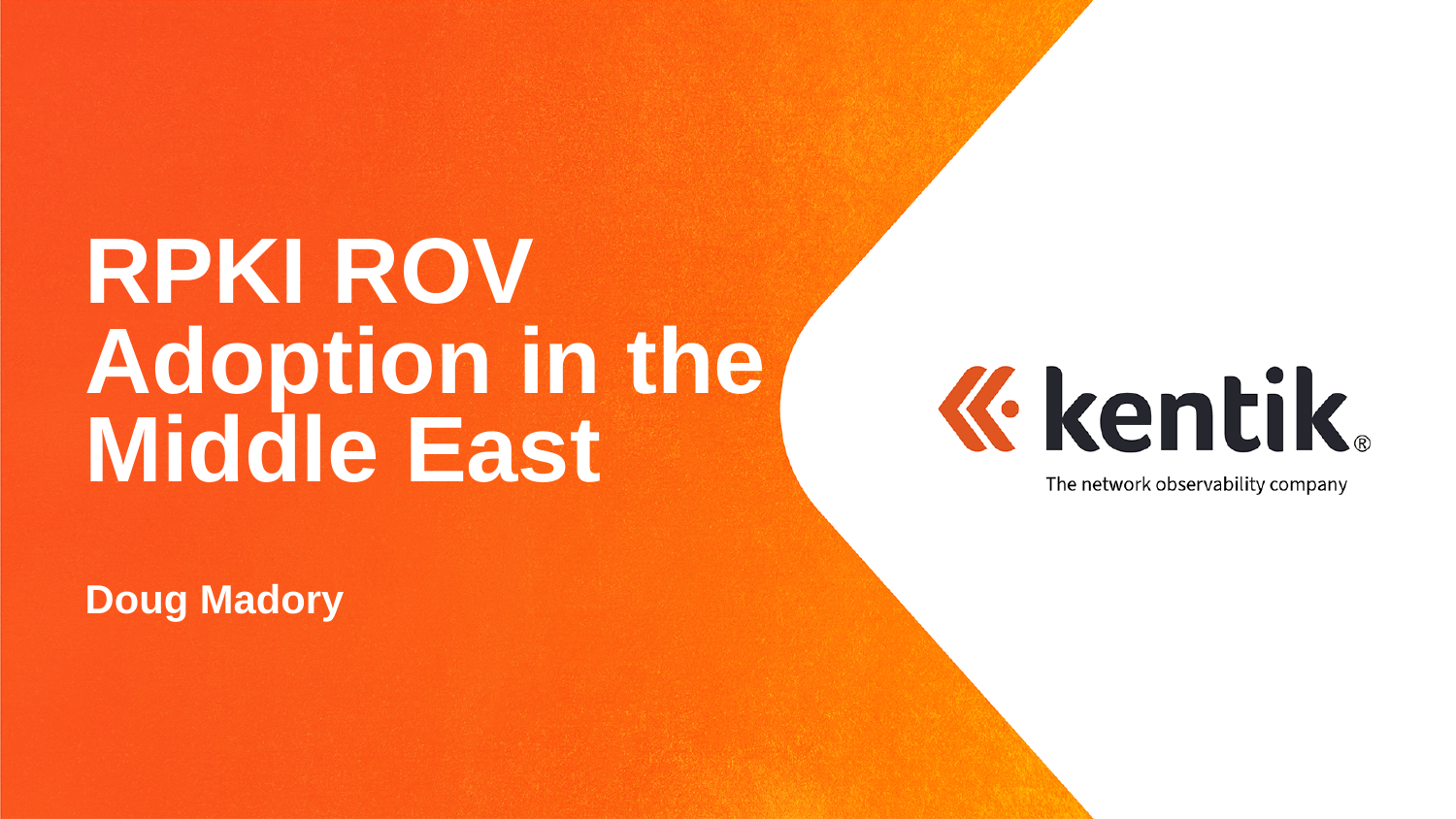

# RPKI ROV Adoption in the Middle East
Doug Madory